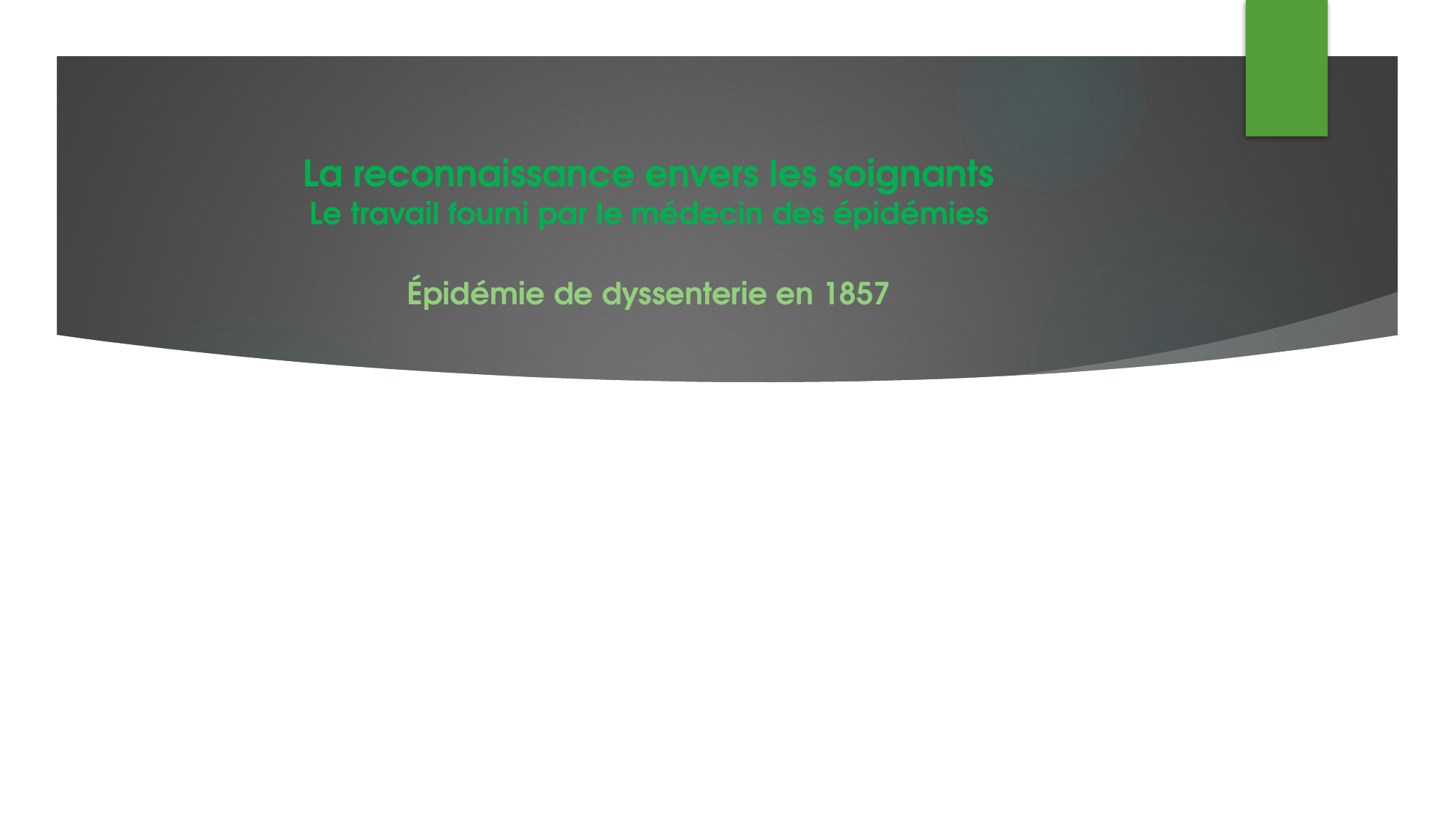

# La reconnaissance envers les soignants Le travail fourni par le médecin des épidémies Épidémie de dyssenterie en 1857